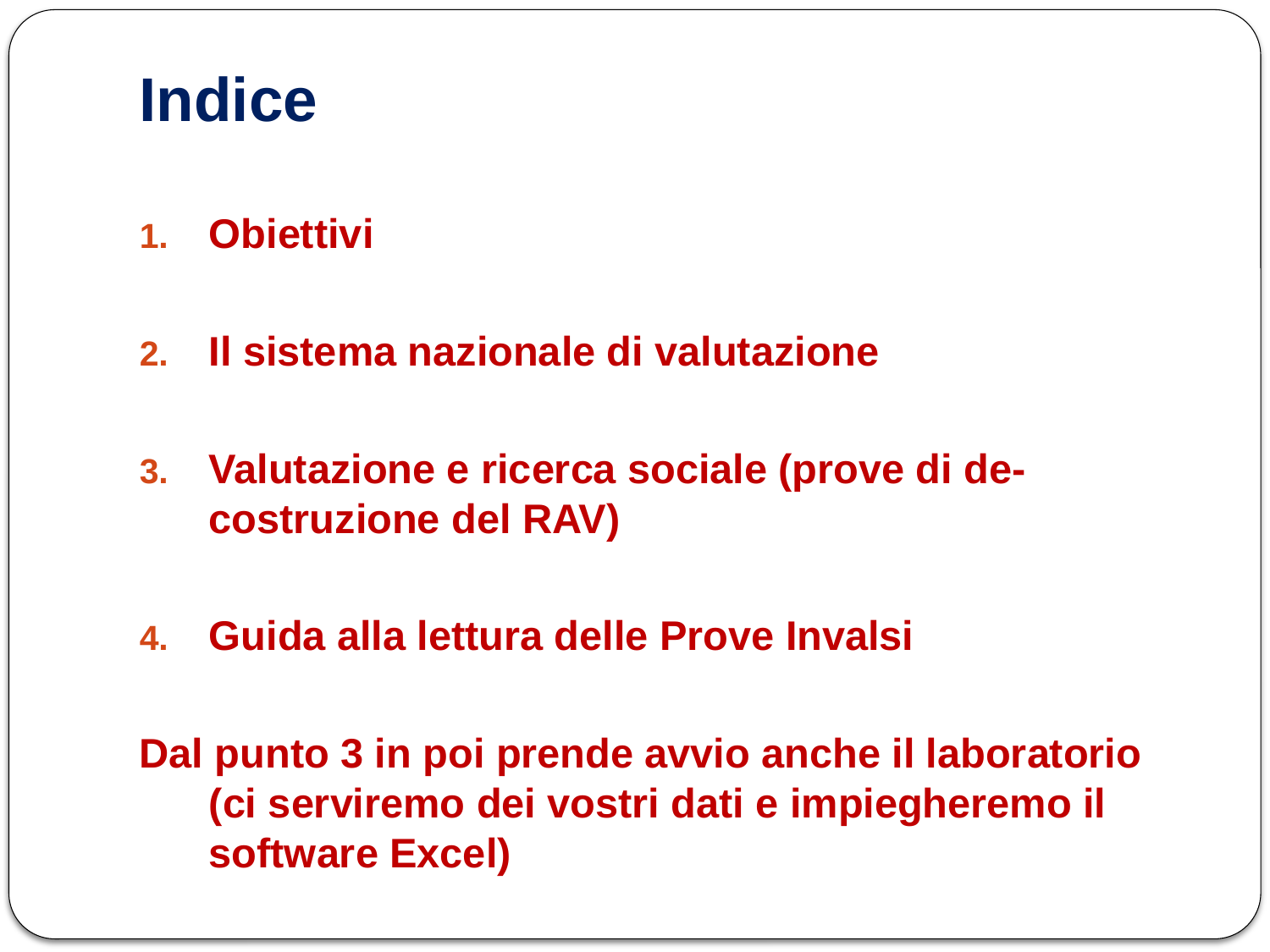

# Indice
Obiettivi

Il sistema nazionale di valutazione

Valutazione e ricerca sociale (prove di de-costruzione del RAV)

Guida alla lettura delle Prove Invalsi

Dal punto 3 in poi prende avvio anche il laboratorio (ci serviremo dei vostri dati e impiegheremo il software Excel)